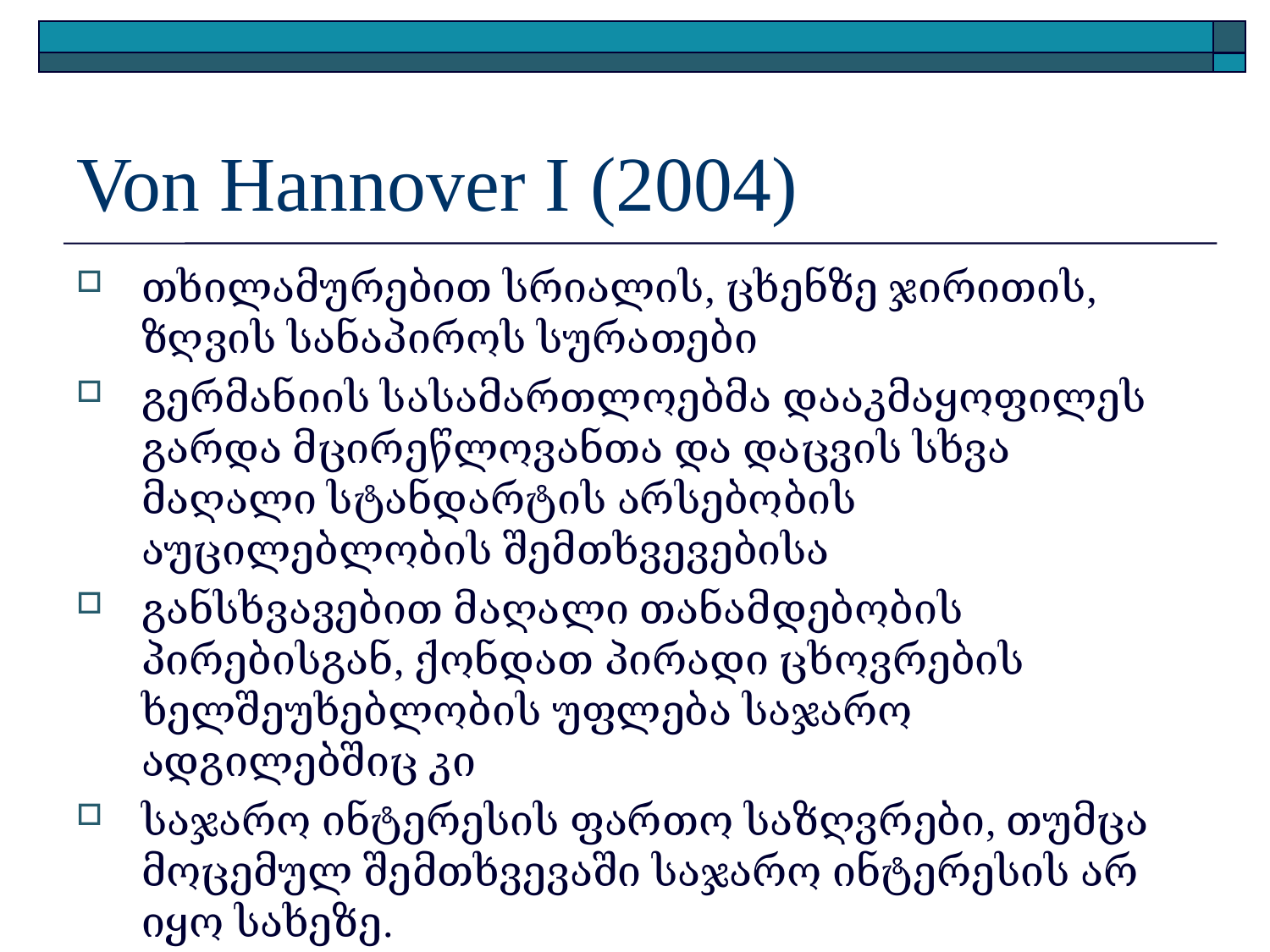

# Von Hannover I (2004)
თხილამურებით სრიალის, ცხენზე ჯირითის, ზღვის სანაპიროს სურათები
გერმანიის სასამართლოებმა დააკმაყოფილეს გარდა მცირეწლოვანთა და დაცვის სხვა მაღალი სტანდარტის არსებობის აუცილებლობის შემთხვევებისა
განსხვავებით მაღალი თანამდებობის პირებისგან, ქონდათ პირადი ცხოვრების ხელშეუხებლობის უფლება საჯარო ადგილებშიც კი
საჯარო ინტერესის ფართო საზღვრები, თუმცა მოცემულ შემთხვევაში საჯარო ინტერესის არ იყო სახეზე.